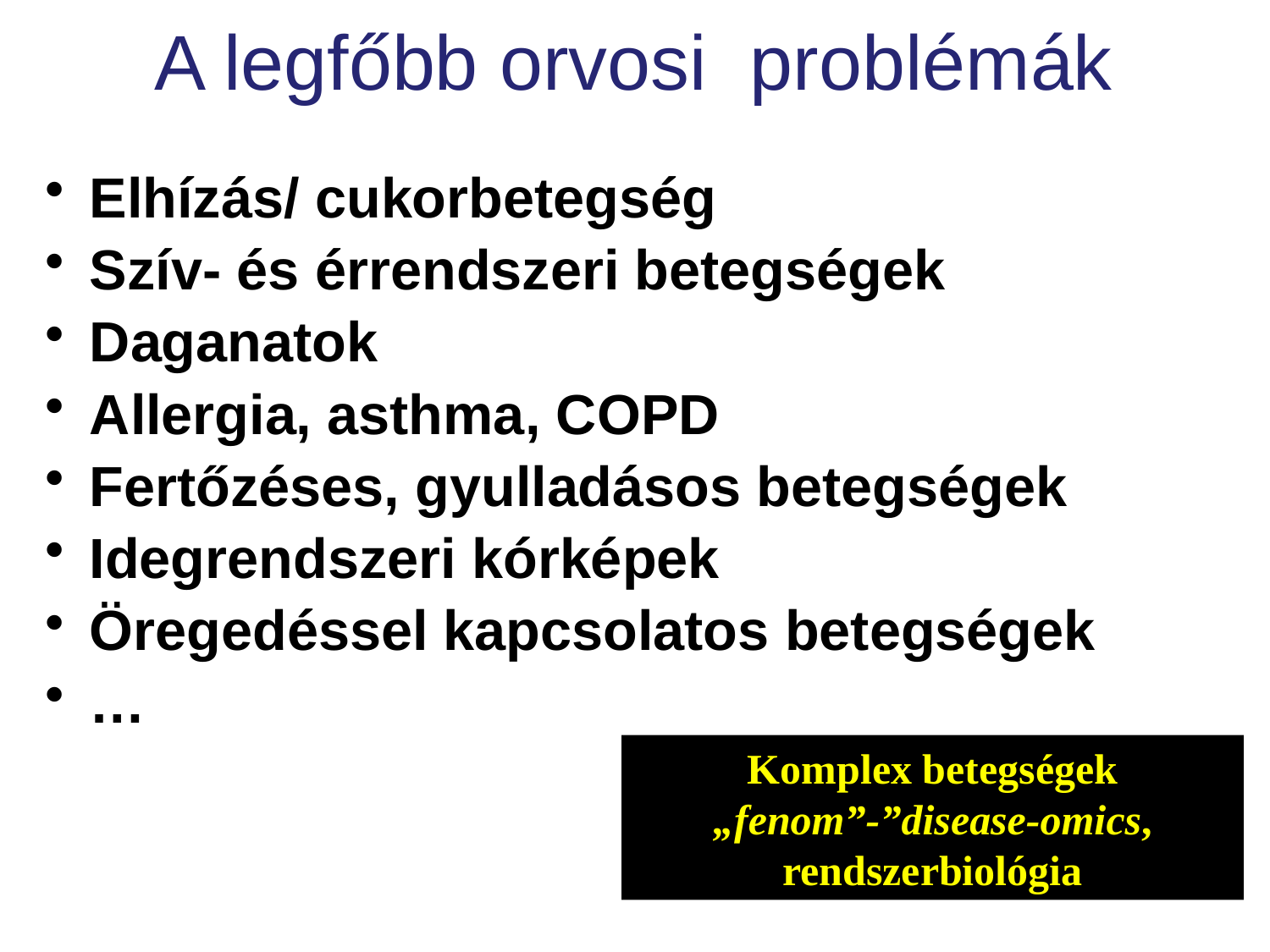

# A legfőbb orvosi  problémák
Elhízás/ cukorbetegség
Szív- és érrendszeri betegségek
Daganatok
Allergia, asthma, COPD
Fertőzéses, gyulladásos betegségek
Idegrendszeri kórképek
Öregedéssel kapcsolatos betegségek
…
Komplex betegségek
„fenom”-”disease-omics, rendszerbiológia
9